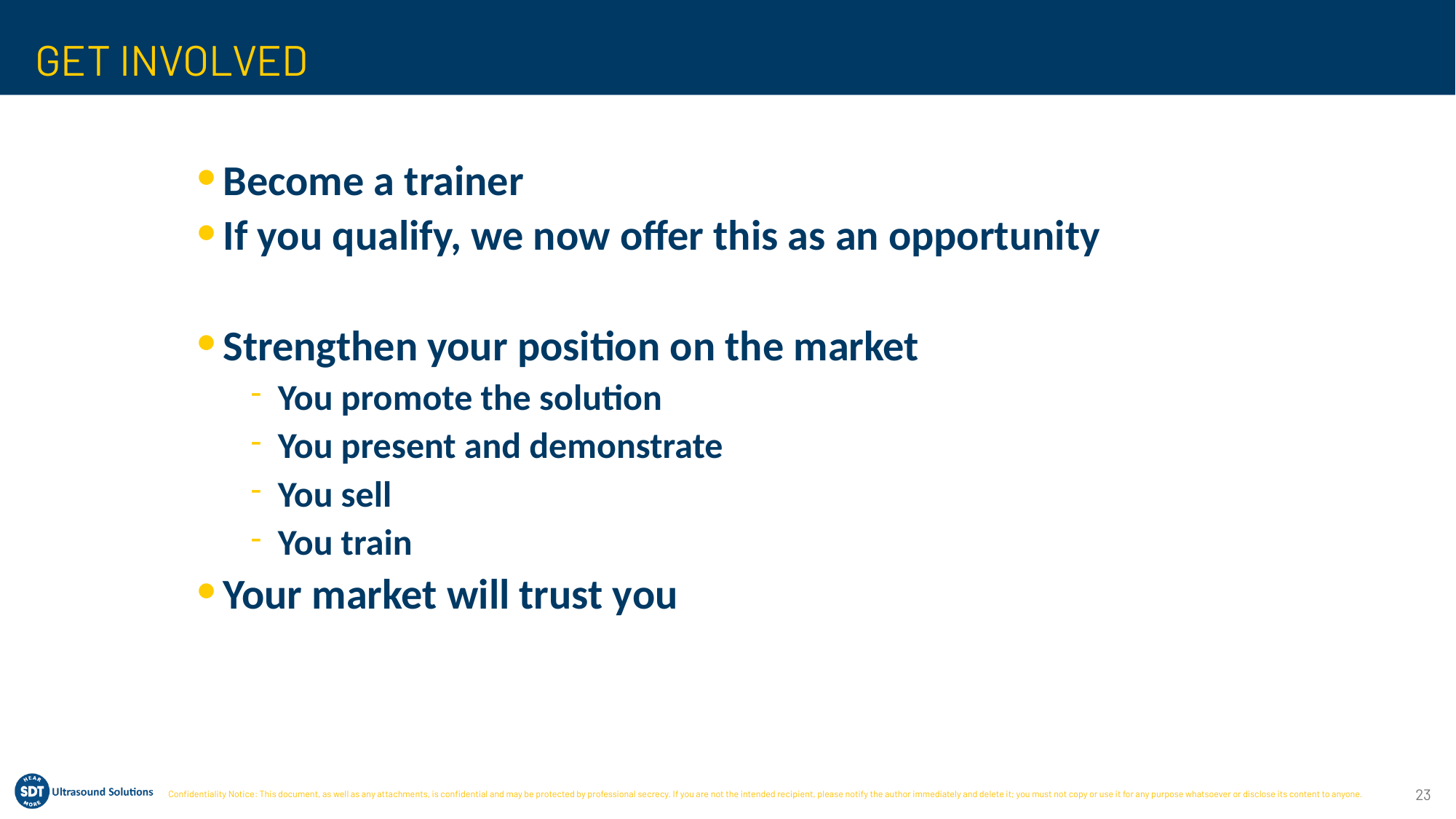

# GET INVOLVED
Become a trainer
If you qualify, we now offer this as an opportunity

Strengthen your position on the market
You promote the solution
You present and demonstrate
You sell
You train
Your market will trust you

23